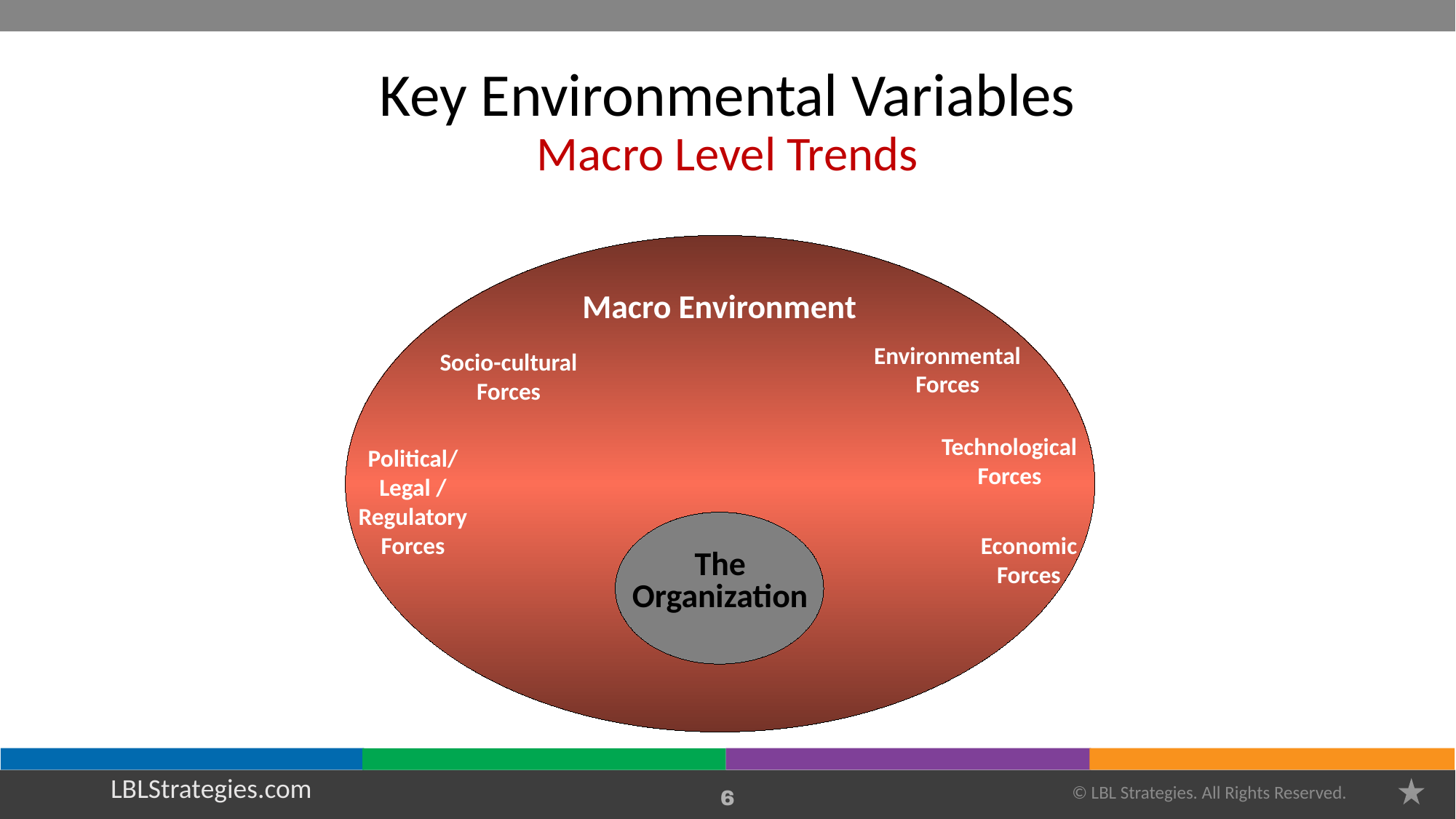

Key Environmental Variables
Macro Level Trends

Macro Environment
Environmental
Forces
Socio-cultural
Forces
Technological
Forces
Political/
Legal /
Regulatory Forces

Economic
Forces
The
Organization
© LBL Strategies. All Rights Reserved.
6